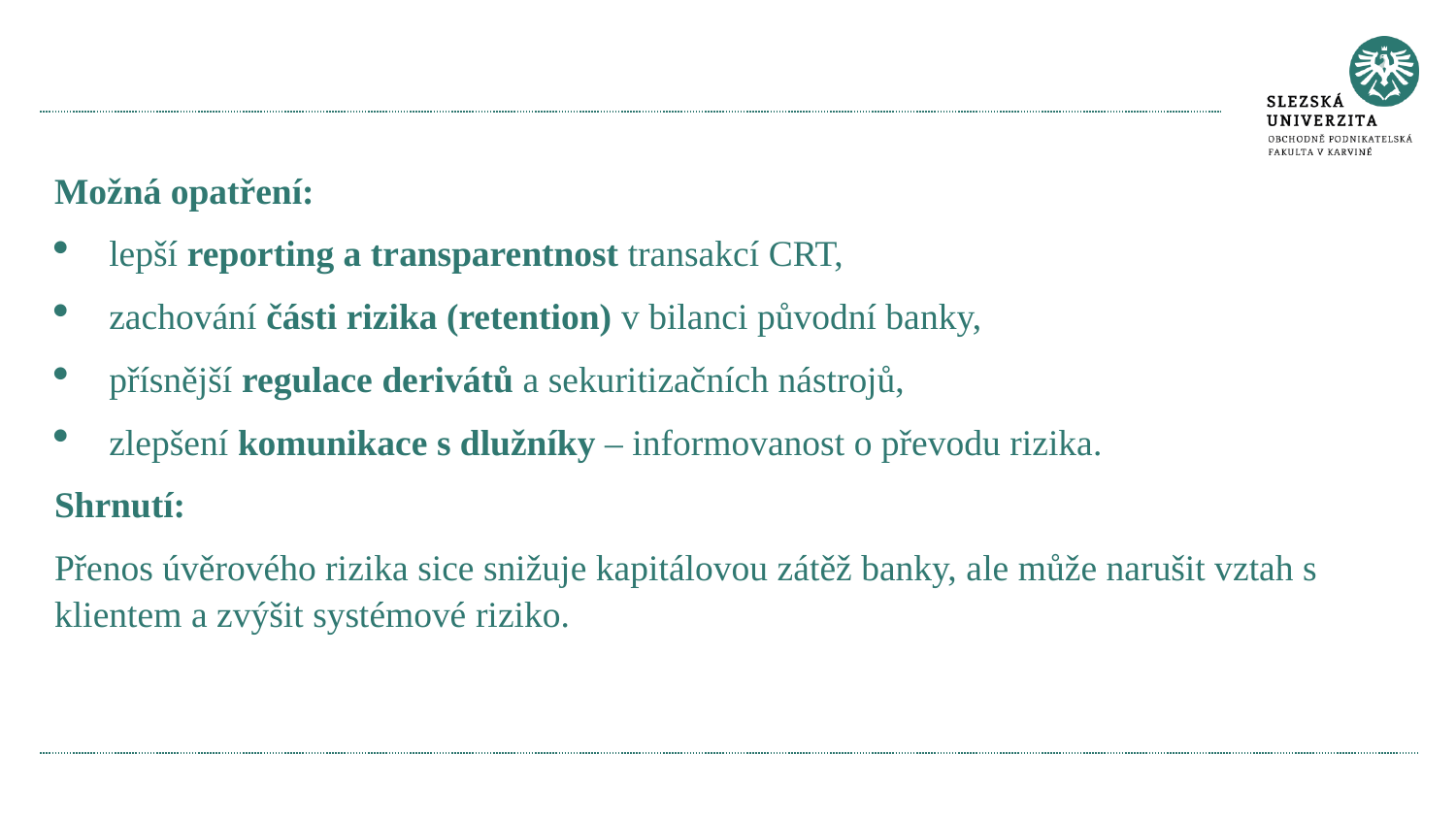

#
Možná opatření:
lepší reporting a transparentnost transakcí CRT,
zachování části rizika (retention) v bilanci původní banky,
přísnější regulace derivátů a sekuritizačních nástrojů,
zlepšení komunikace s dlužníky – informovanost o převodu rizika.
Shrnutí:
Přenos úvěrového rizika sice snižuje kapitálovou zátěž banky, ale může narušit vztah s klientem a zvýšit systémové riziko.